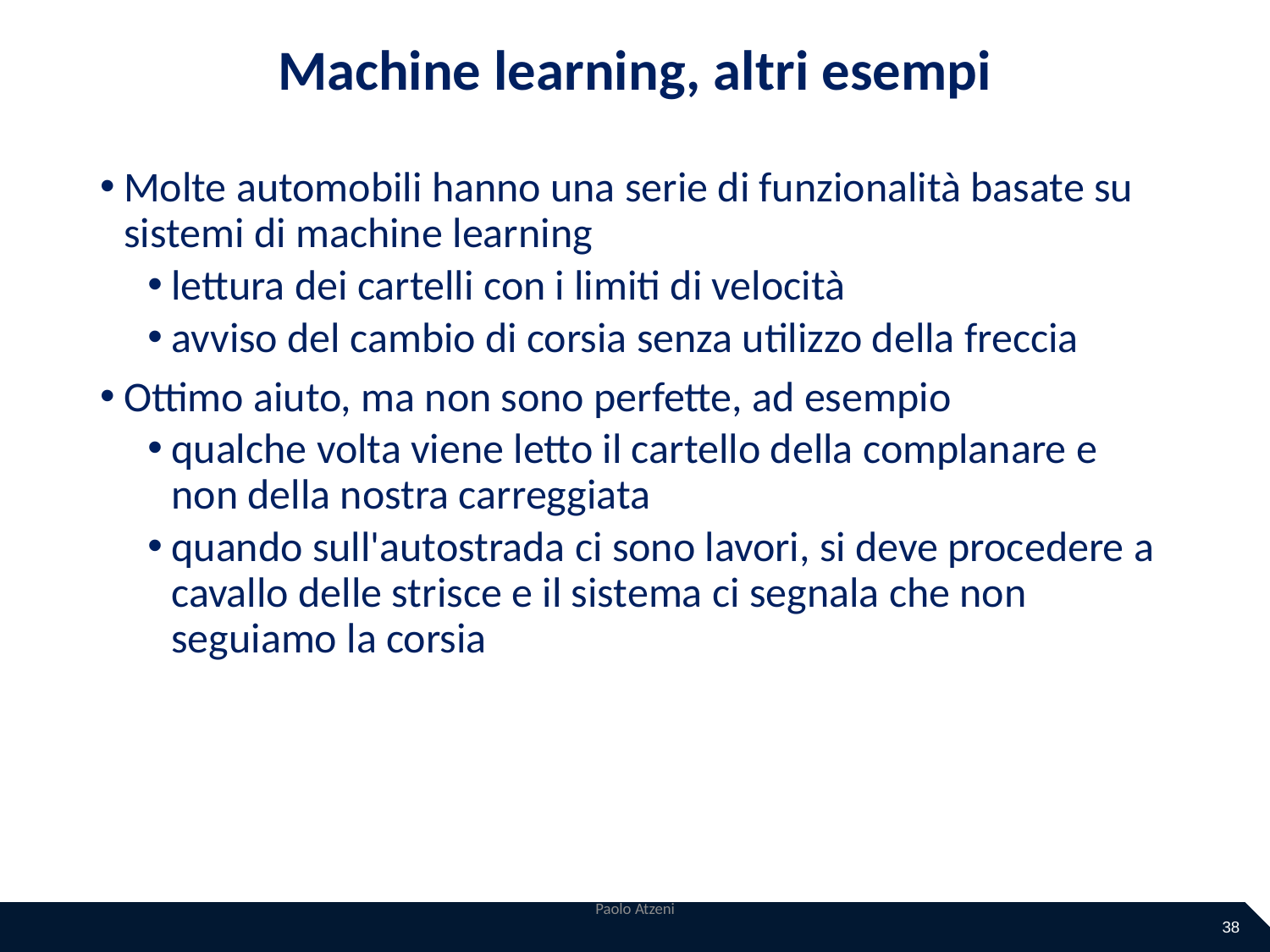

# Machine learning, altri esempi
Molte automobili hanno una serie di funzionalità basate su sistemi di machine learning
lettura dei cartelli con i limiti di velocità
avviso del cambio di corsia senza utilizzo della freccia
Ottimo aiuto, ma non sono perfette, ad esempio
qualche volta viene letto il cartello della complanare e non della nostra carreggiata
quando sull'autostrada ci sono lavori, si deve procedere a cavallo delle strisce e il sistema ci segnala che non seguiamo la corsia
Paolo Atzeni
38